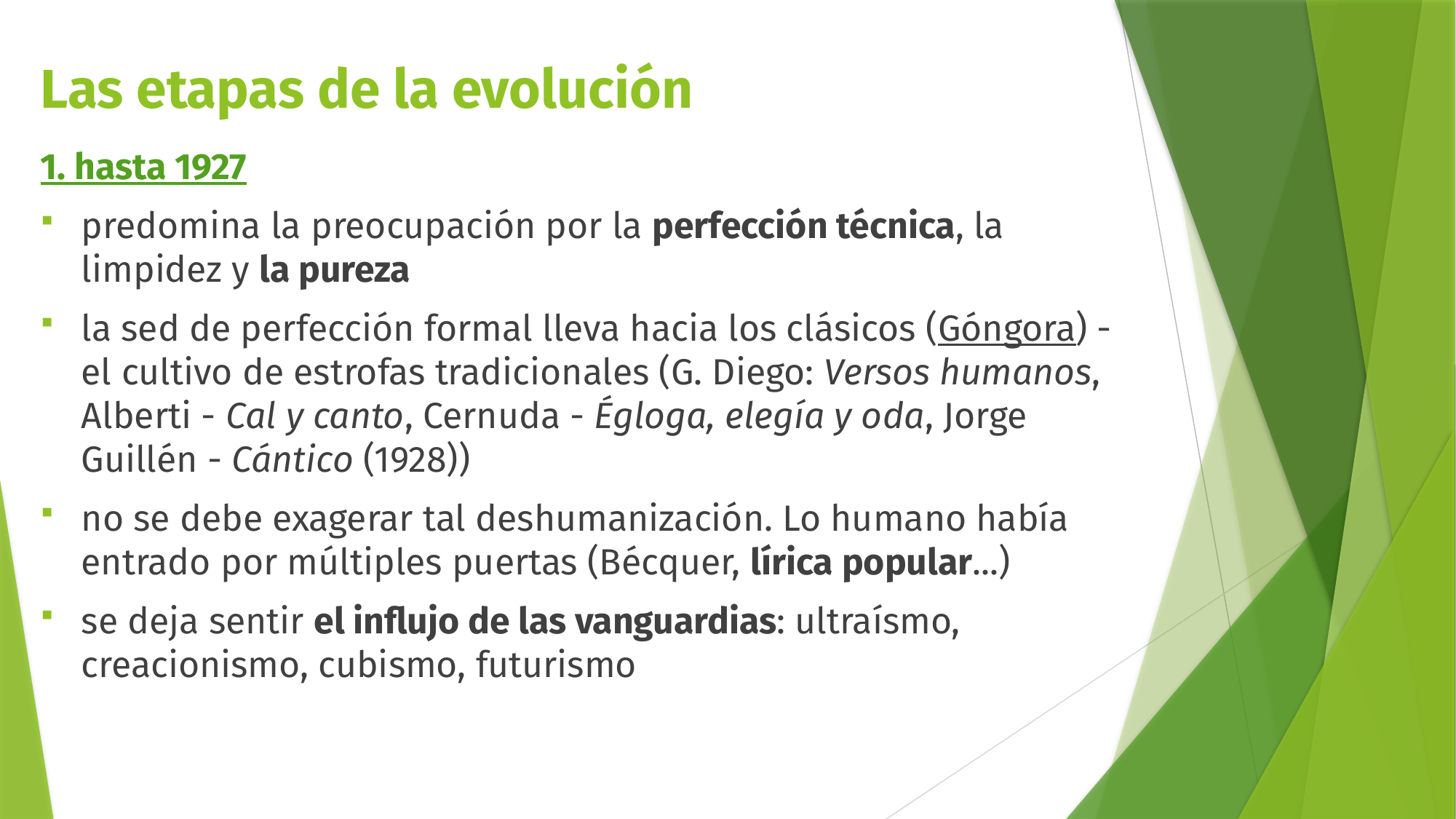

# Las etapas de la evolución
1. hasta 1927
predomina la preocupación por la perfección técnica, la limpidez y la pureza
la sed de perfección formal lleva hacia los clásicos (Góngora) - el cultivo de estrofas tradicionales (G. Diego: Versos humanos, Alberti - Cal y canto, Cernuda - Égloga, elegía y oda, Jorge Guillén - Cántico (1928))
no se debe exagerar tal deshumanización. Lo humano había entrado por múltiples puertas (Bécquer, lírica popular...)
se deja sentir el influjo de las vanguardias: ultraísmo, 
creacionismo, cubismo, futurismo